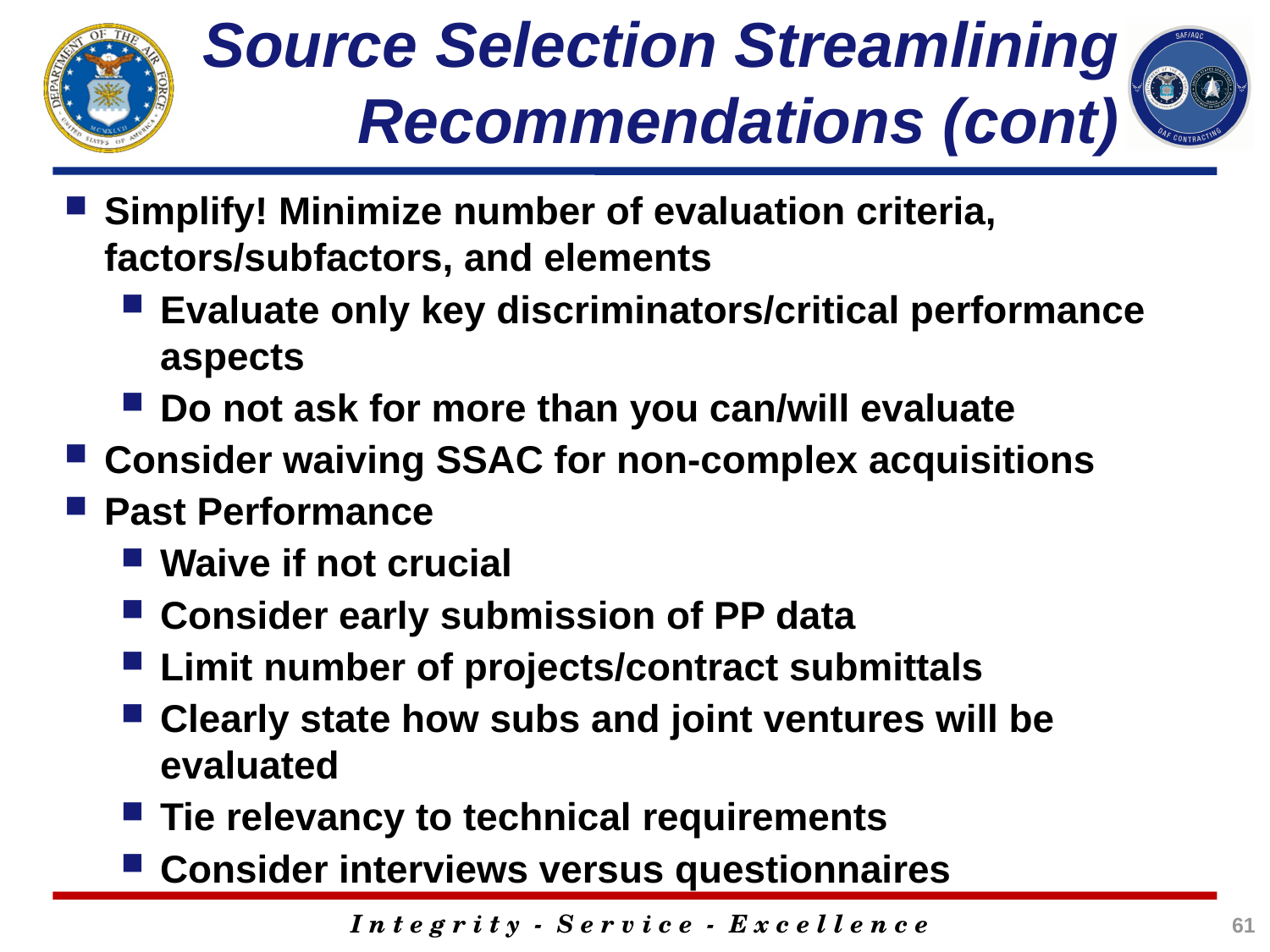

# Source Selection Streamlining Recommendations (cont)
Simplify! Minimize number of evaluation criteria, factors/subfactors, and elements
Evaluate only key discriminators/critical performance aspects
Do not ask for more than you can/will evaluate
Consider waiving SSAC for non-complex acquisitions
Past Performance
Waive if not crucial
Consider early submission of PP data
Limit number of projects/contract submittals
Clearly state how subs and joint ventures will be evaluated
Tie relevancy to technical requirements
Consider interviews versus questionnaires

61